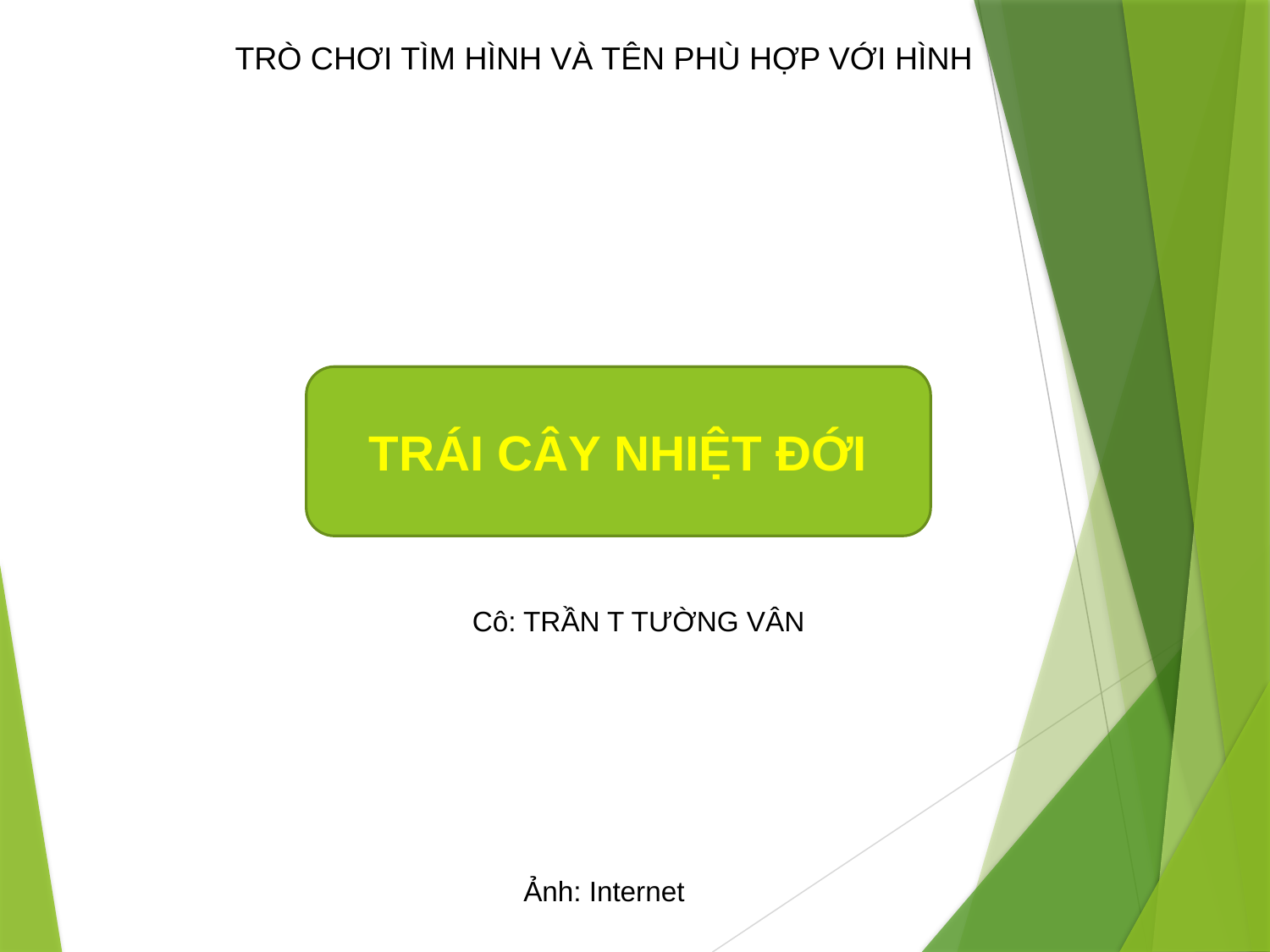

TRÒ CHƠI TÌM HÌNH VÀ TÊN PHÙ HỢP VỚI HÌNH

TRÁI CÂY NHIỆT ĐỚI
Cô: TRẦN T TƯỜNG VÂN
Ảnh: Internet